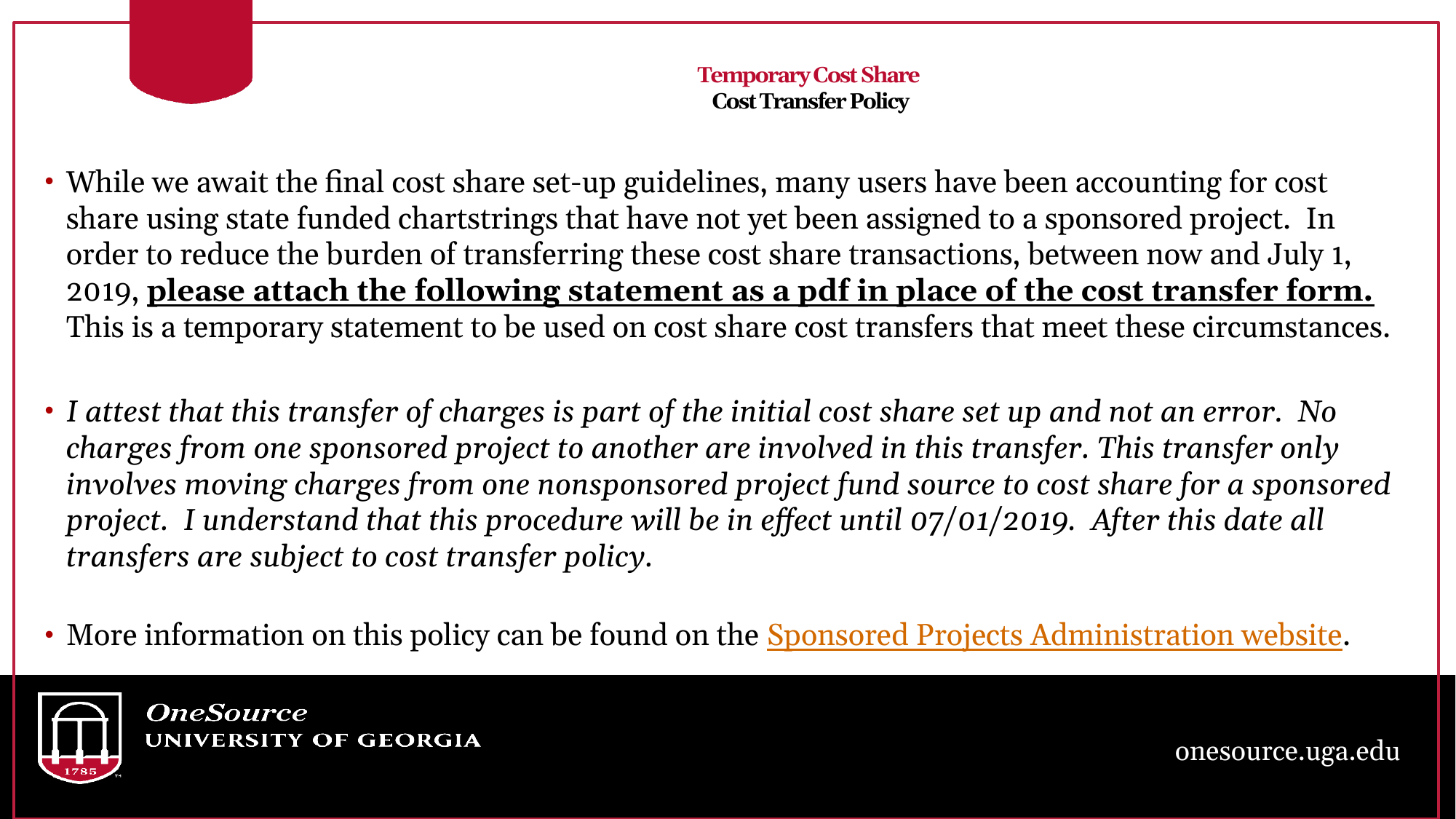

# Temporary Cost Share Cost Transfer Policy
While we await the final cost share set-up guidelines, many users have been accounting for cost share using state funded chartstrings that have not yet been assigned to a sponsored project.  In order to reduce the burden of transferring these cost share transactions, between now and July 1, 2019, please attach the following statement as a pdf in place of the cost transfer form.  This is a temporary statement to be used on cost share cost transfers that meet these circumstances.

I attest that this transfer of charges is part of the initial cost share set up and not an error.  No charges from one sponsored project to another are involved in this transfer. This transfer only involves moving charges from one nonsponsored project fund source to cost share for a sponsored project.  I understand that this procedure will be in effect until 07/01/2019.  After this date all transfers are subject to cost transfer policy.
More information on this policy can be found on the Sponsored Projects Administration website.